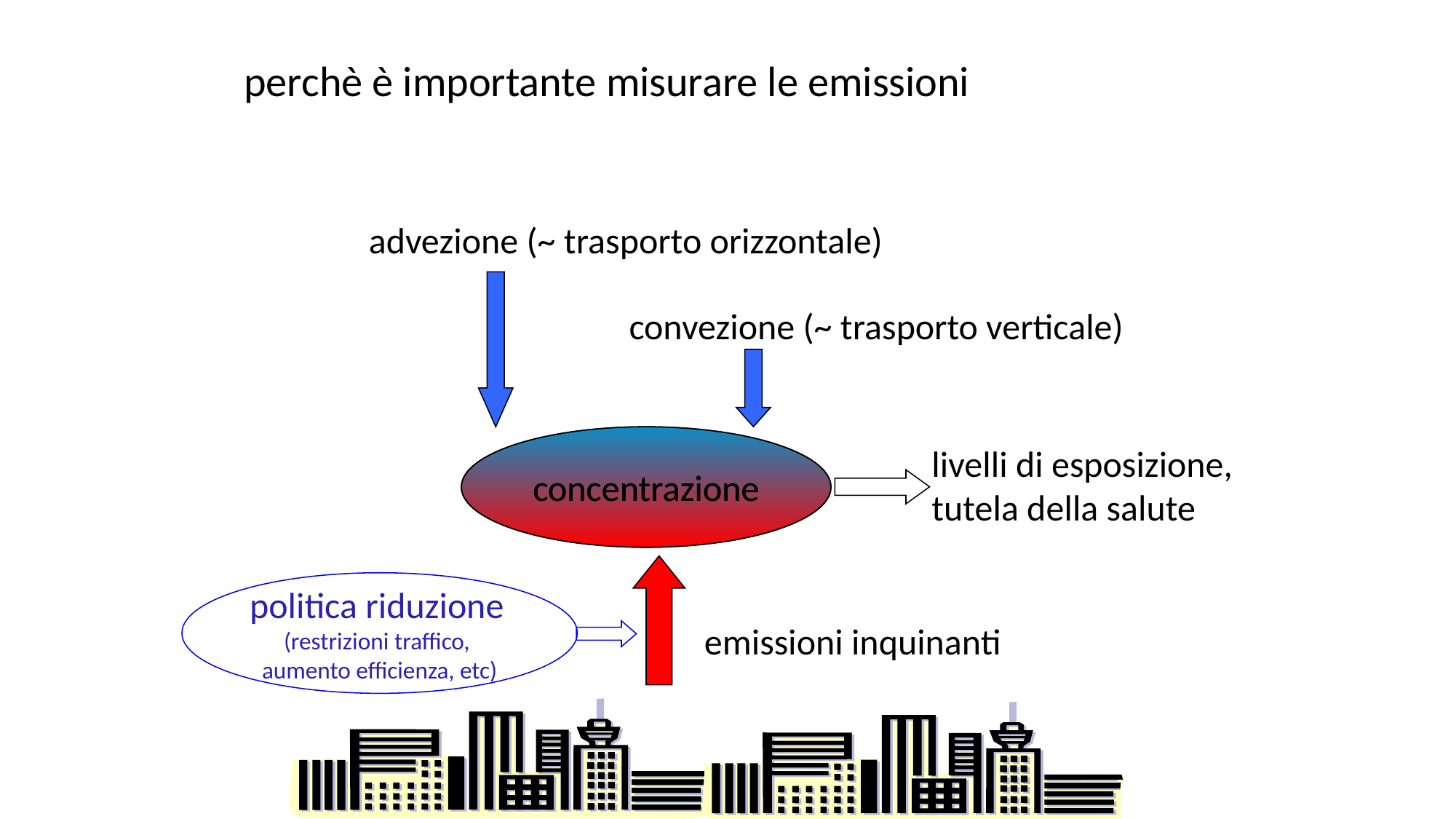

perchè è importante misurare le emissioni
advezione (~ trasporto orizzontale)

concentrazione
convezione (~ trasporto verticale)

concentrazione

emissioni inquinanti
livelli di esposizione, tutela della salute

politica riduzione
(restrizioni traffico,
aumento efficienza, etc)